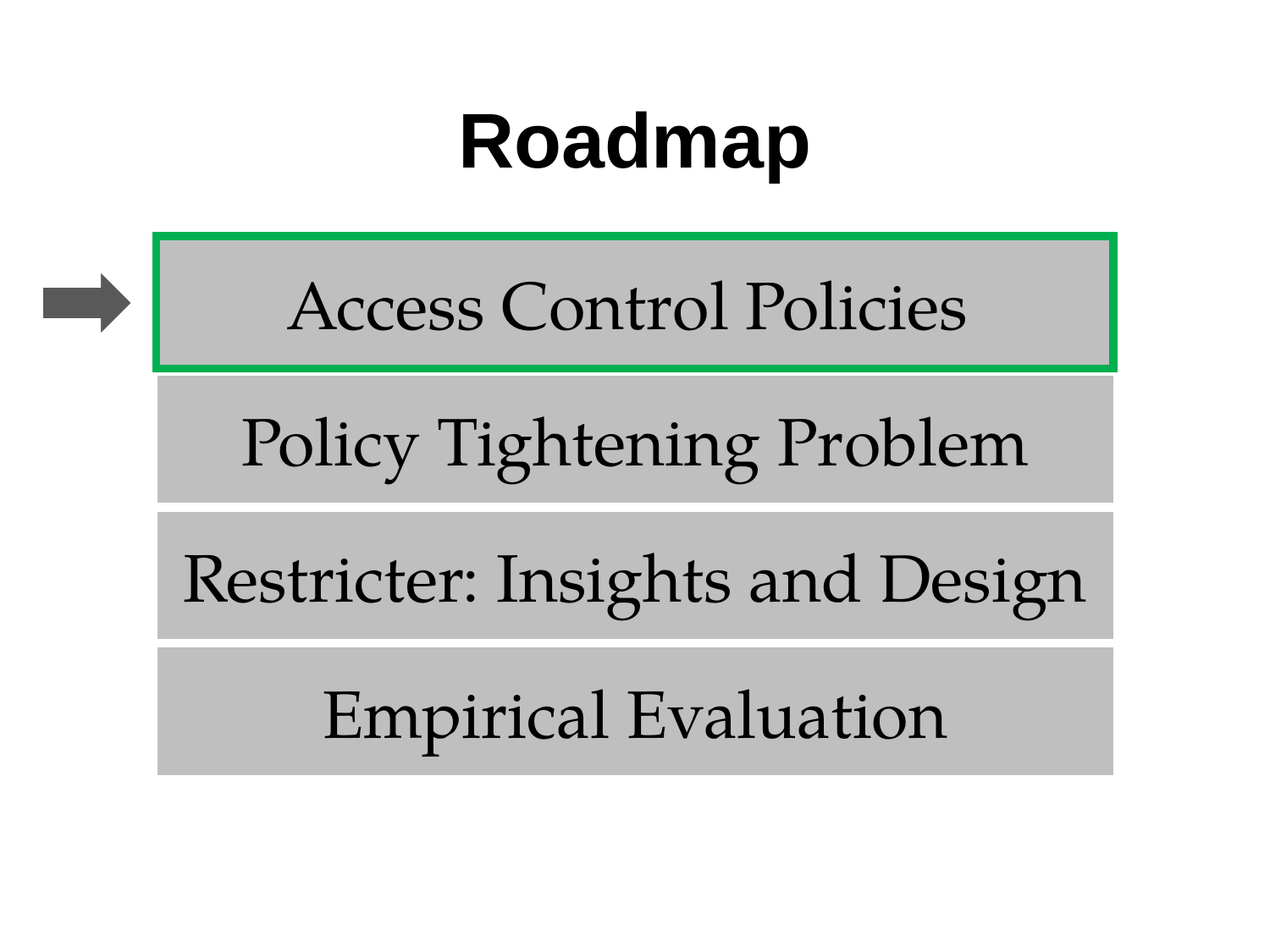

# Roadmap

Access Control Policies

Policy Tightening Problem
Restricter: Insights and Design
Empirical Evaluation